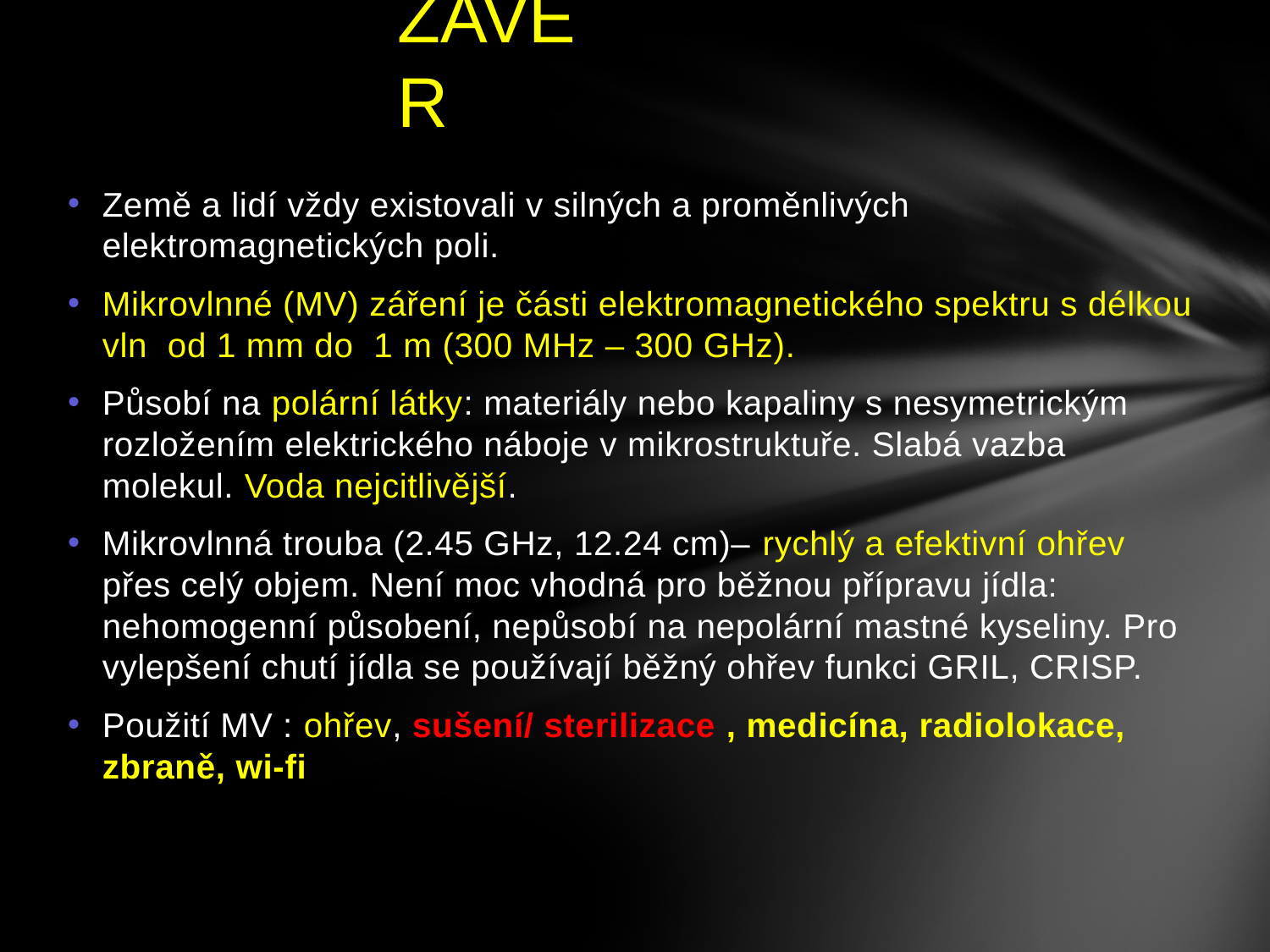

# ZAVĚR
Země a lidí vždy existovali v silných a proměnlivých elektromagnetických poli.
Mikrovlnné (MV) záření je části elektromagnetického spektru s délkou vln  od 1 mm do  1 m (300 MHz – 300 GHz).
Působí na polární látky: materiály nebo kapaliny s nesymetrickým rozložením elektrického náboje v mikrostruktuře. Slabá vazba molekul. Voda nejcitlivější.
Mikrovlnná trouba (2.45 GHz, 12.24 cm)– rychlý a efektivní ohřev přes celý objem. Není moc vhodná pro běžnou přípravu jídla: nehomogenní působení, nepůsobí na nepolární mastné kyseliny. Pro  vylepšení chutí jídla se používají běžný ohřev funkci GRIL, CRISP.
Použití MV : ohřev, sušení/ sterilizace , medicína, radiolokace, zbraně, wi-fi